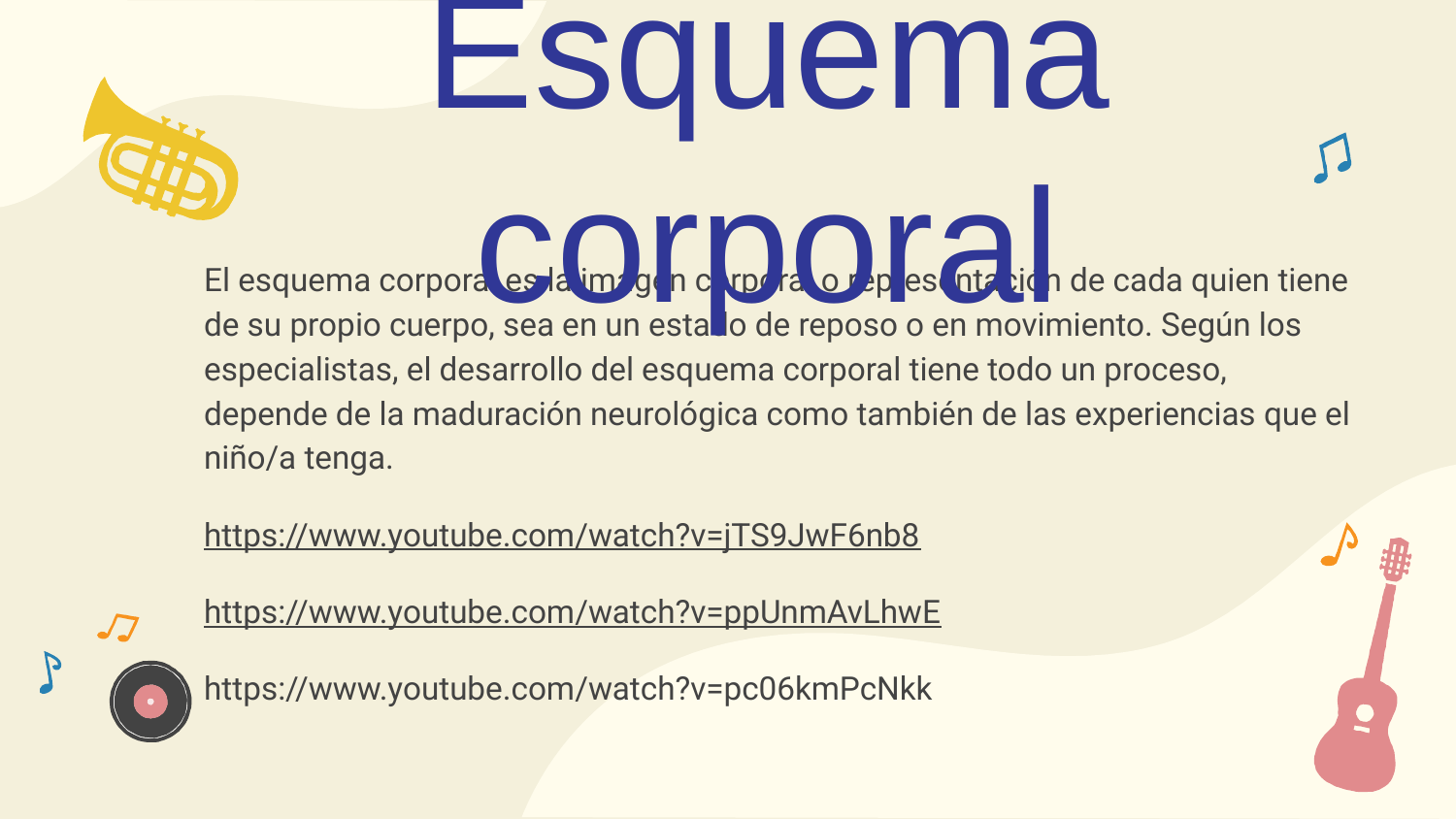

# Esquema corporal

El esquema corporal es la imagen corporal o representación de cada quien tiene de su propio cuerpo, sea en un estado de reposo o en movimiento. Según los especialistas, el desarrollo del esquema corporal tiene todo un proceso, depende de la maduración neurológica como también de las experiencias que el niño/a tenga.
https://www.youtube.com/watch?v=jTS9JwF6nb8
https://www.youtube.com/watch?v=ppUnmAvLhwE
https://www.youtube.com/watch?v=pc06kmPcNkk